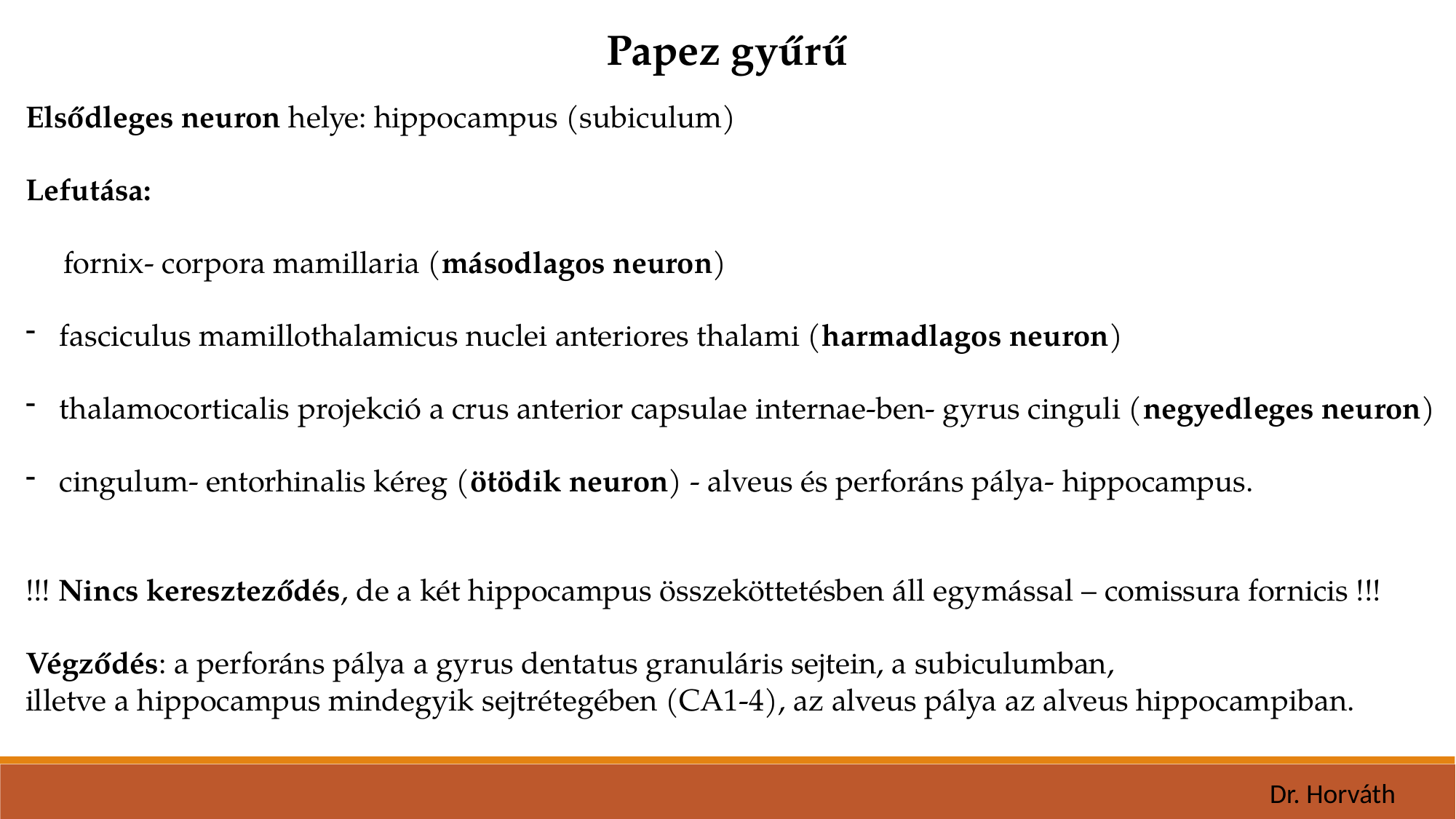

Papez gyűrű
Elsődleges neuron helye: hippocampus (subiculum)

Lefutása:

     fornix- corpora mamillaria (másodlagos neuron)

fasciculus mamillothalamicus nuclei anteriores thalami (harmadlagos neuron)

thalamocorticalis projekció a crus anterior capsulae internae-ben- gyrus cinguli (negyedleges neuron)

cingulum- entorhinalis kéreg (ötödik neuron) - alveus és perforáns pálya- hippocampus.

!!! Nincs kereszteződés, de a két hippocampus összeköttetésben áll egymással – comissura fornicis !!!

Végződés: a perforáns pálya a gyrus dentatus granuláris sejtein, a subiculumban,
illetve a hippocampus mindegyik sejtrétegében (CA1-4), az alveus pálya az alveus hippocampiban.

Dr. Horváth